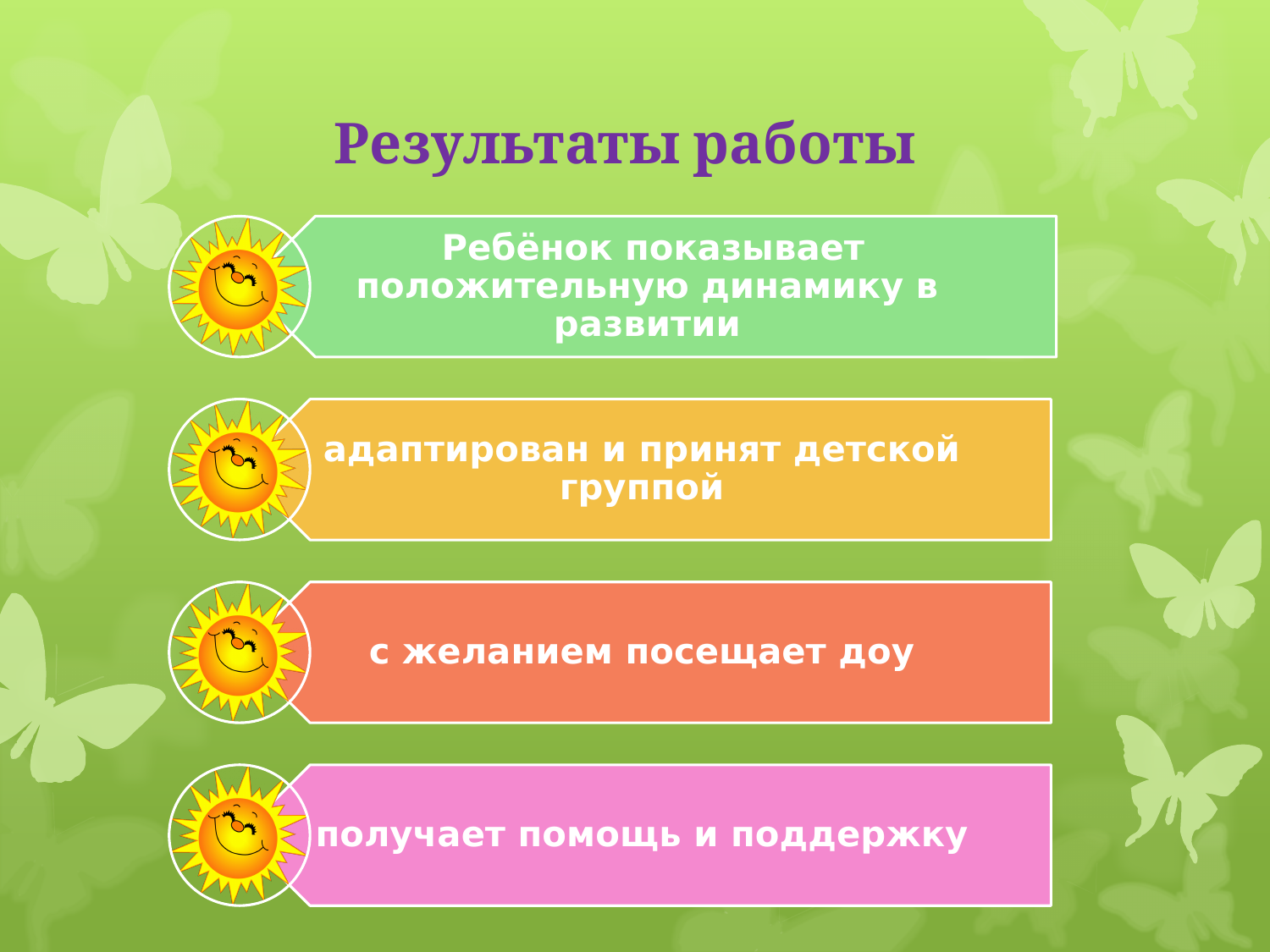

Результаты работы
 Ребёнок показывает положительную динамику в развитии
адаптирован и принят детской группой
с желанием посещает доу
получает помощь и поддержку